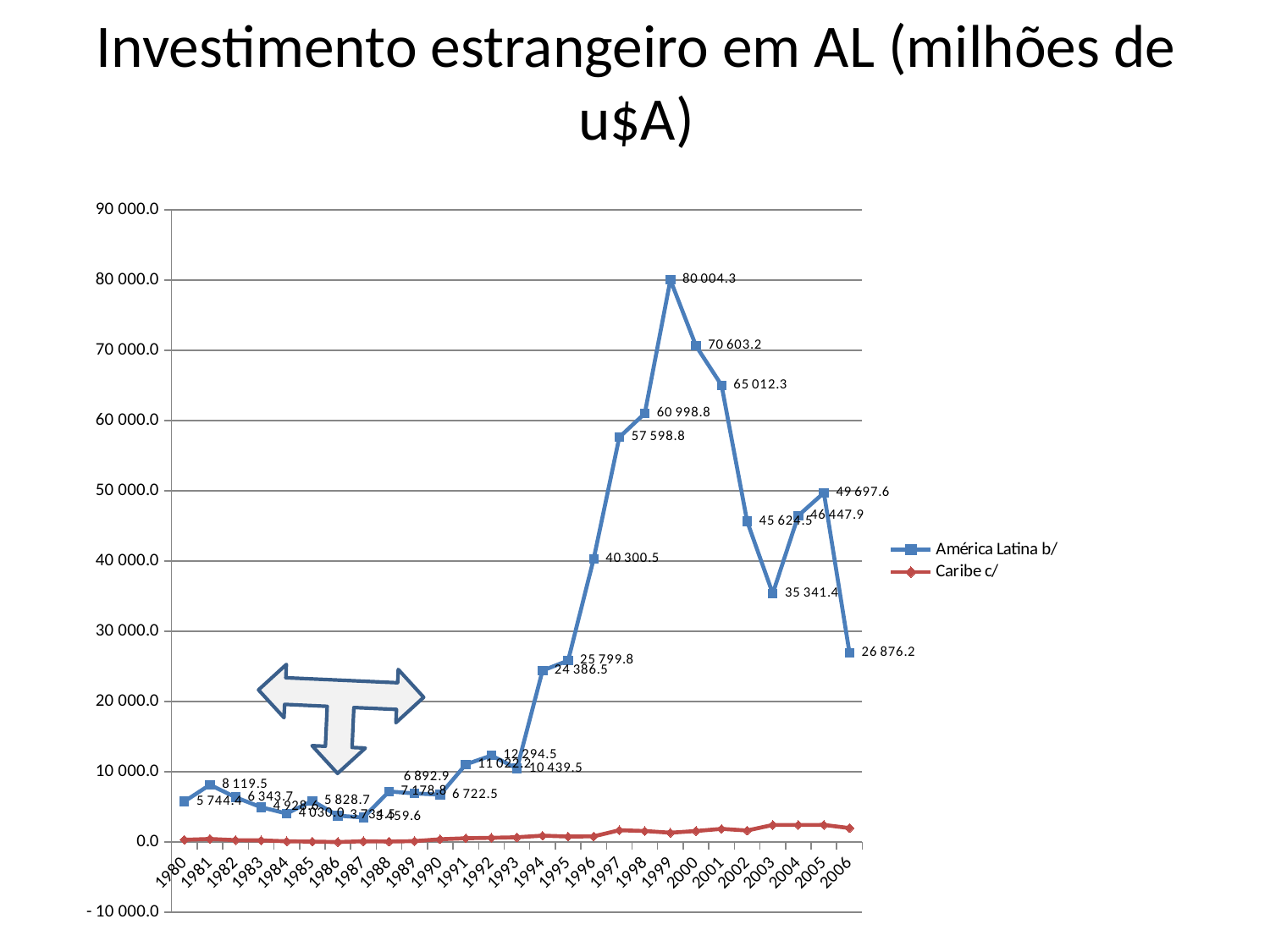

# Investimento estrangeiro em AL (milhões de u$A)

### Chart

| Category | América Latina b/                                  | Caribe c/                                          |  |
|---|---|---|---|
| 1980.0 | 5744.4 | 289.8 | None |
| 1981.0 | 8119.5 | 410.1 | None |
| 1982.0 | 6343.7 | 243.3 | None |
| 1983.0 | 4928.6 | 211.2 | None |
| 1984.0 | 4030.0 | 74.4 | None |
| 1985.0 | 5828.7 | 32.7 | None |
| 1986.0 | 3734.5 | -27.0 | None |
| 1987.0 | 3459.6 | 84.5 | None |
| 1988.0 | 7178.8 | 39.7 | None |
| 1989.0 | 6892.9 | 104.2 | None |
| 1990.0 | 6722.5 | 368.0 | None |
| 1991.0 | 11022.2 | 514.0 | None |
| 1992.0 | 12294.5 | 571.7 | None |
| 1993.0 | 10439.5 | 651.0 | None |
| 1994.0 | 24386.5 | 881.9 | None |
| 1995.0 | 25799.8 | 759.6 | None |
| 1996.0 | 40300.5 | 783.2 | None |
| 1997.0 | 57598.8 | 1657.5 | None |
| 1998.0 | 60998.8 | 1545.6 | None |
| 1999.0 | 80004.3 | 1300.4 | None |
| 2000.0 | 70603.2 | 1545.0 | None |
| 2001.0 | 65012.3 | 1849.1 | None |
| 2002.0 | 45624.5 | 1616.3 | None |
| 2003.0 | 35341.4 | 2402.8 | None |
| 2004.0 | 46447.9 | 2402.1 | None |
| 2005.0 | 49697.6 | 2408.2 | None |
| 2006.0 | 26876.2 | 1965.3 | None |